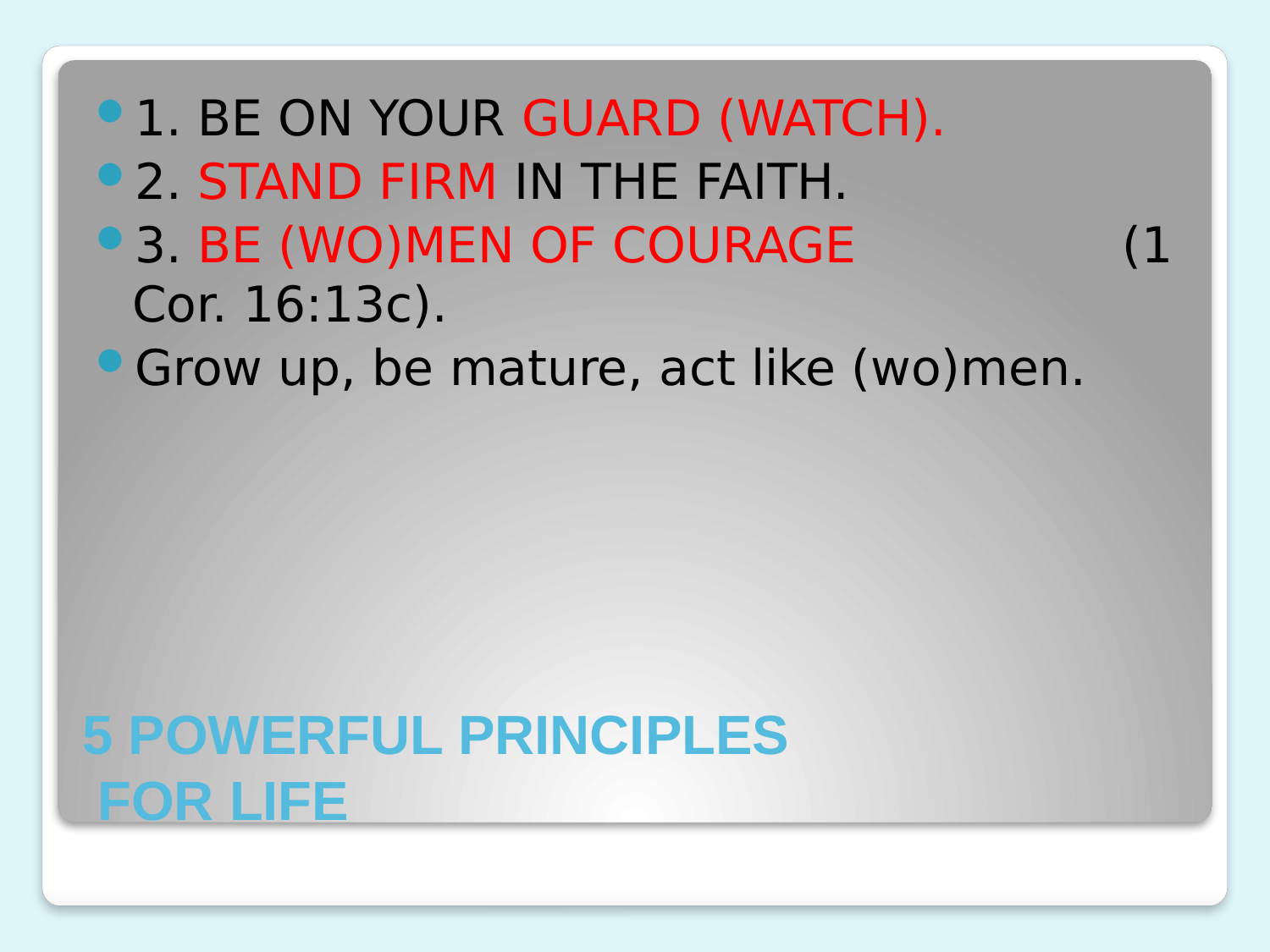

1. BE ON YOUR GUARD (WATCH).
2. STAND FIRM IN THE FAITH.
3. BE (WO)MEN OF COURAGE                 (1 Cor. 16:13c).
Grow up, be mature, act like (wo)men.

# 5 POWERFUL PRINCIPLES FOR LIFE